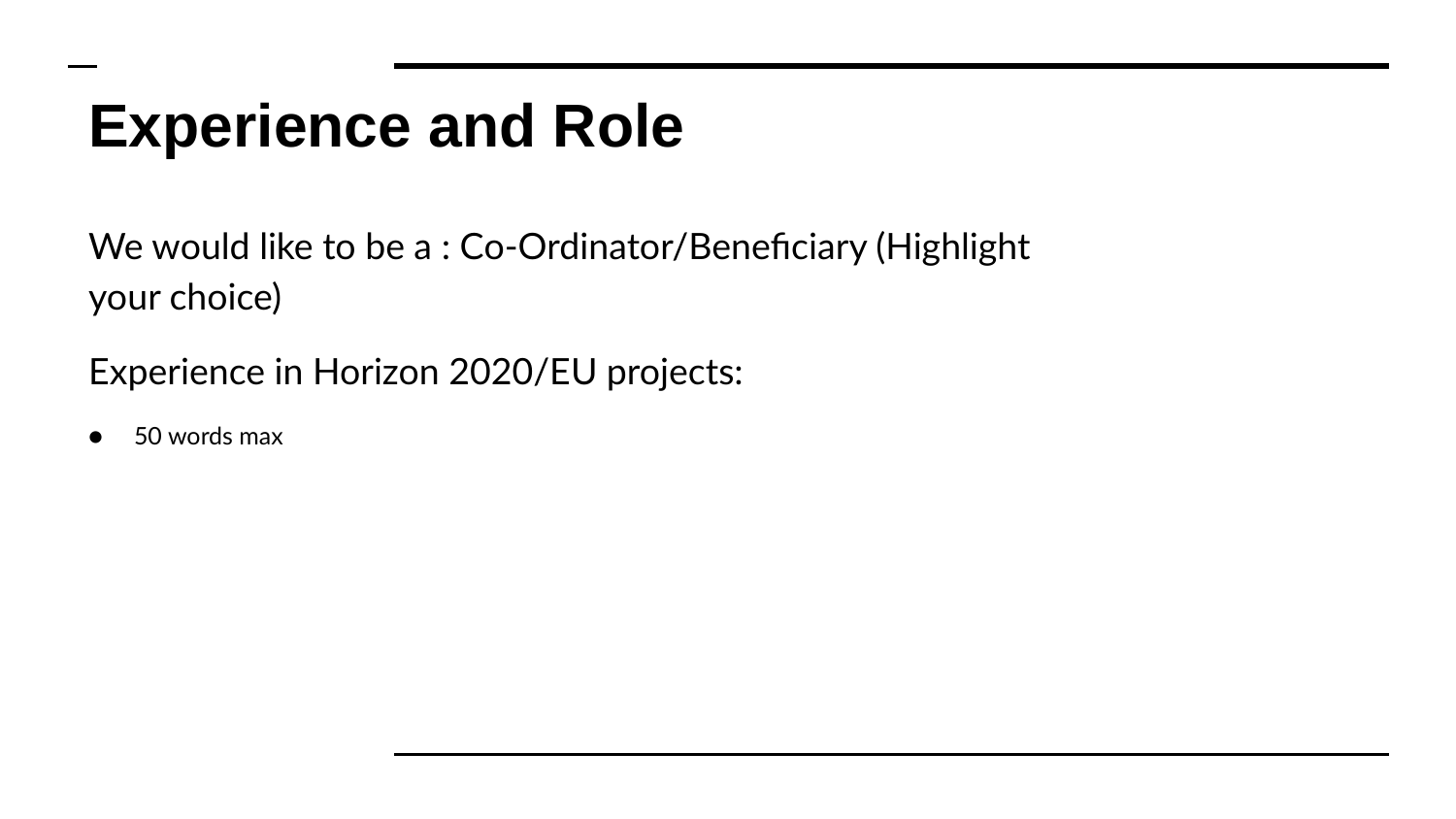

# Experience and Role
We would like to be a : Co-Ordinator/Beneficiary (Highlight your choice)
Experience in Horizon 2020/EU projects:
50 words max